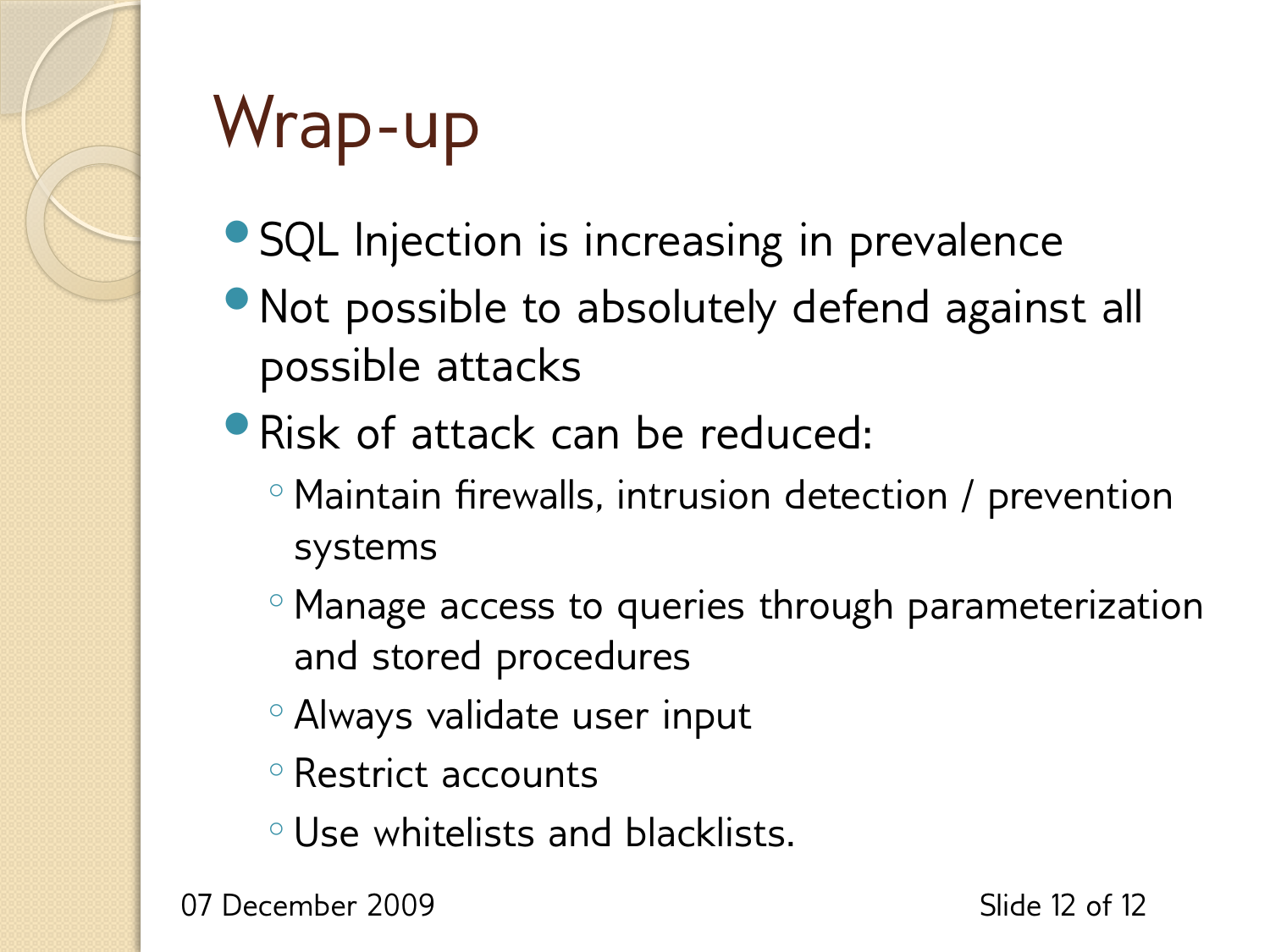

# Wrap-up
SQL Injection is increasing in prevalence
Not possible to absolutely defend against all possible attacks
Risk of attack can be reduced:
Maintain firewalls, intrusion detection / prevention systems
Manage access to queries through parameterization and stored procedures
Always validate user input
Restrict accounts
Use whitelists and blacklists.